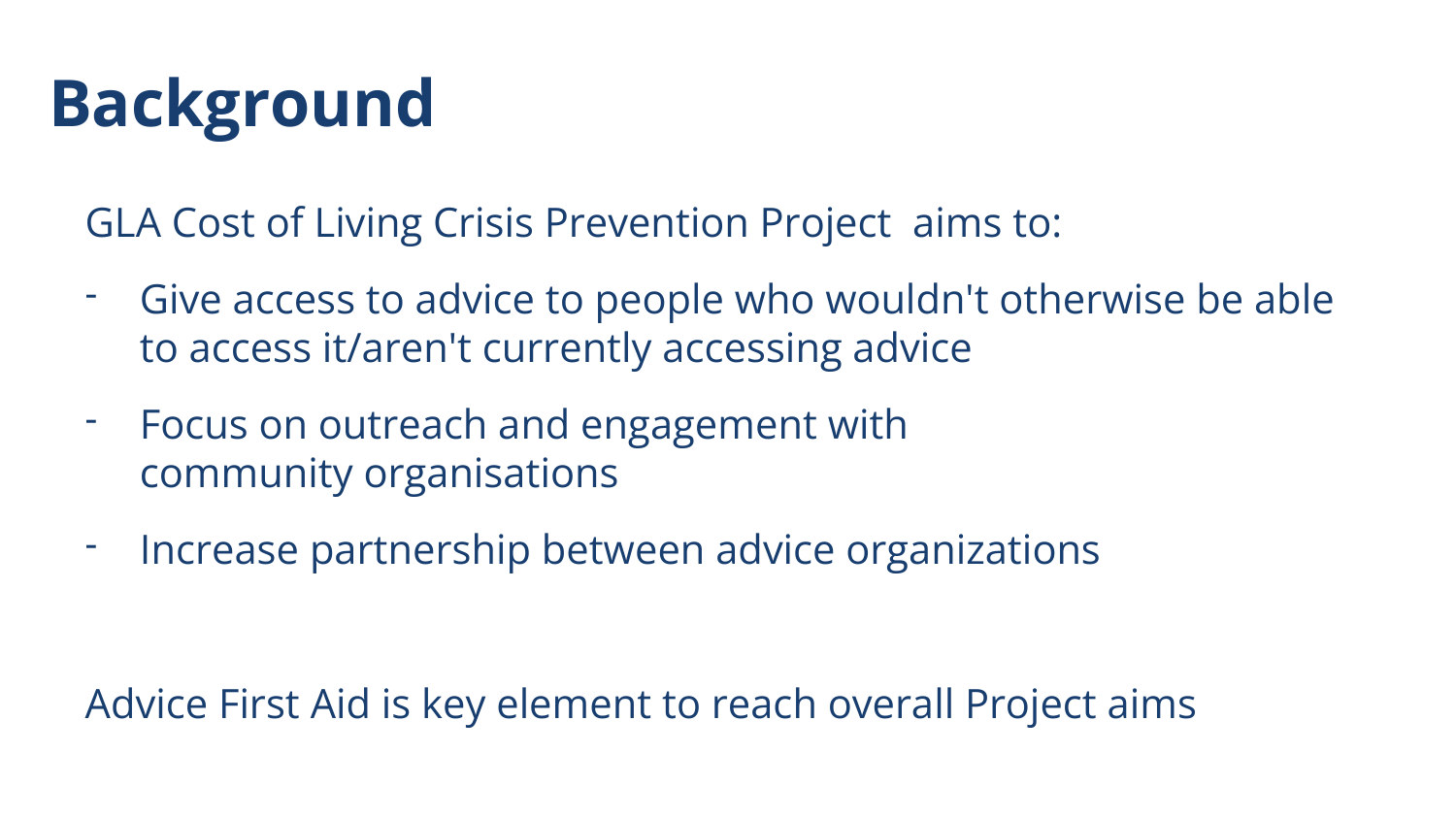

# Background
GLA Cost of Living Crisis Prevention Project  aims to:
Give access to advice to people who wouldn't otherwise be able to access it/aren't currently accessing advice
Focus on outreach and engagement with
community organisations
Increase partnership between advice organizations

Advice First Aid is key element to reach overall Project aims